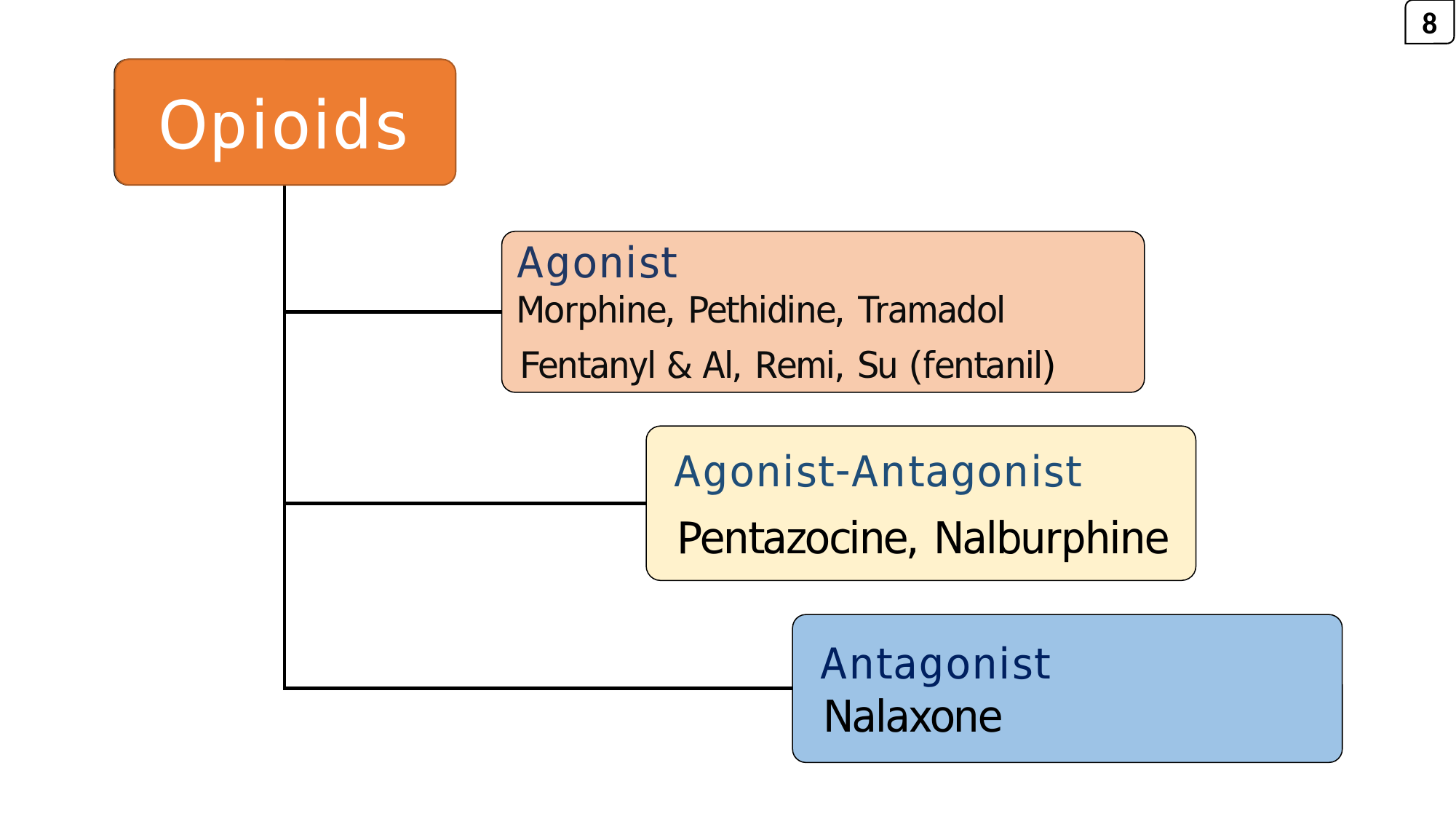

8
Opioids
  Agonist
  Morphine, Pethidine, Tramadol
  Fentanyl & Al, Remi, Su (fentanil)
  Agonist-Antagonist

  Pentazocine, Nalburphine
  Antagonist
  Nalaxone
Opioids